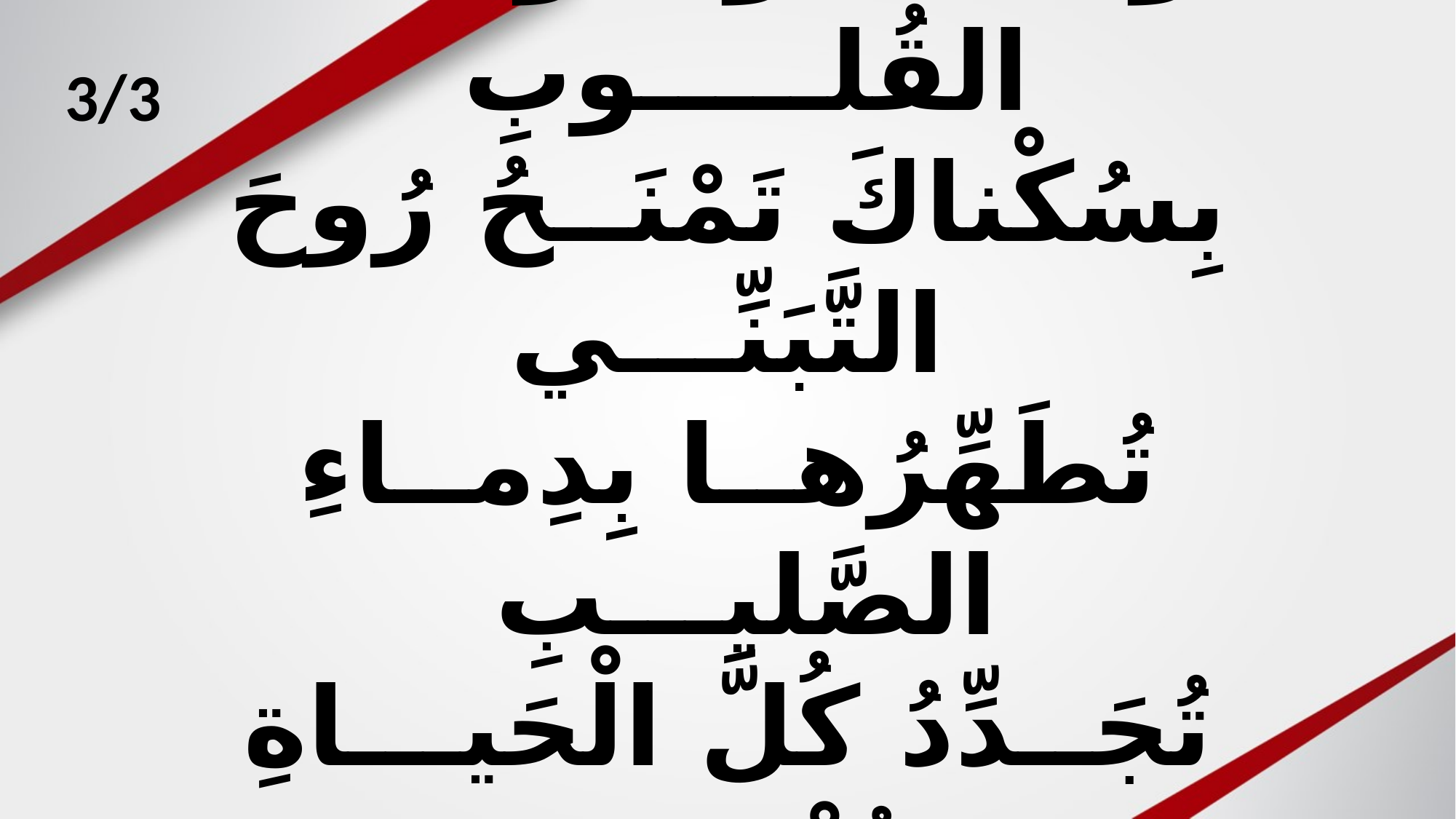

3/3
# وُلِدْتَ لتُولَدَ وَسْطَ القُلـــــوبِ بِسُكْناكَ تَمْنَــحُ رُوحَ التَّبَنِّـــي تُطَهِّرُهــا بِدِمــاءِ الصَّليـــبِ تُجَــدِّدُ كُلَّ الْحَيـــاةِ وتُغْنِــــي